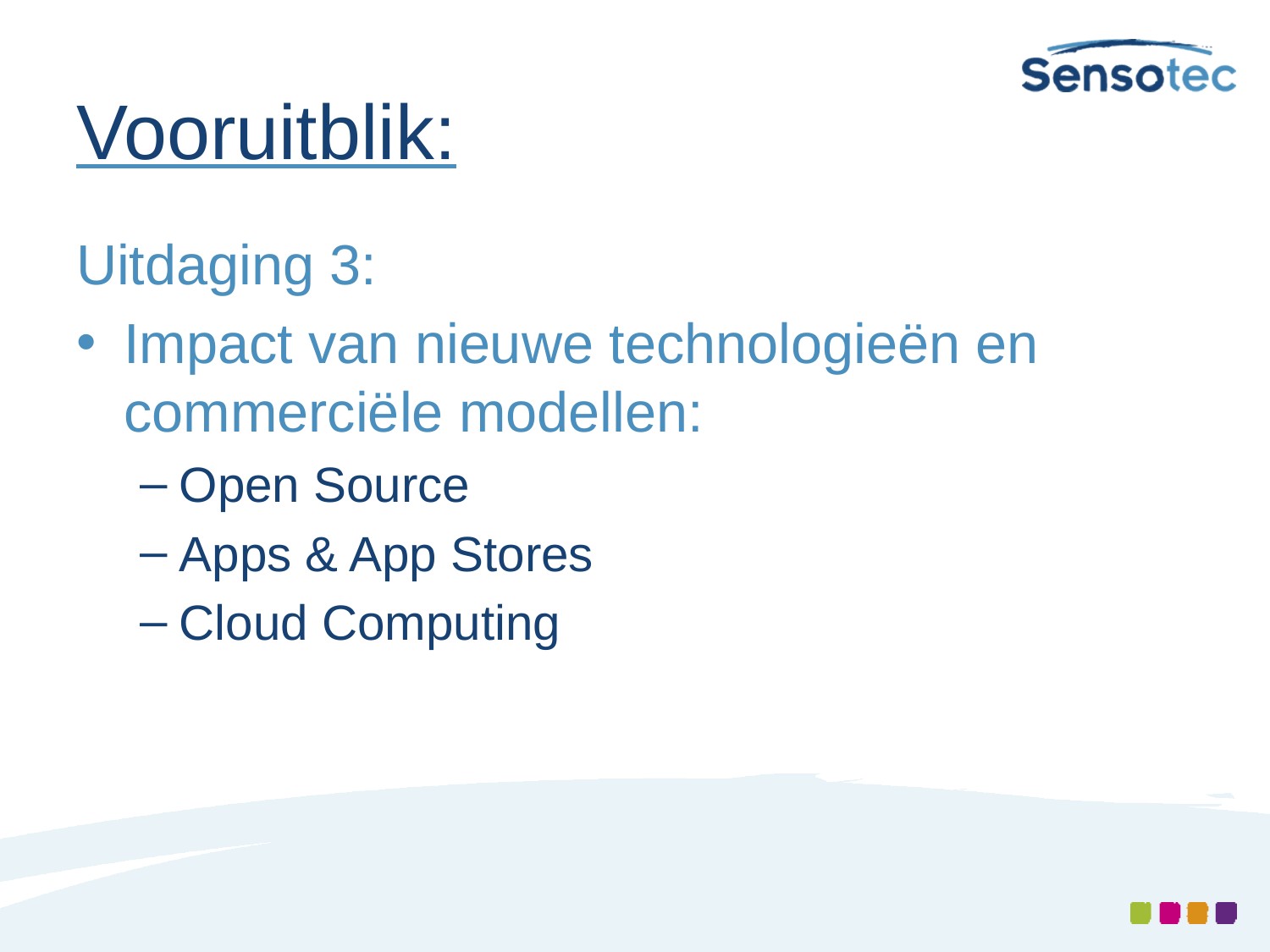

# Vooruitblik:
Uitdaging 3:
Impact van nieuwe technologieën en commerciële modellen:
Open Source
Apps & App Stores
Cloud Computing